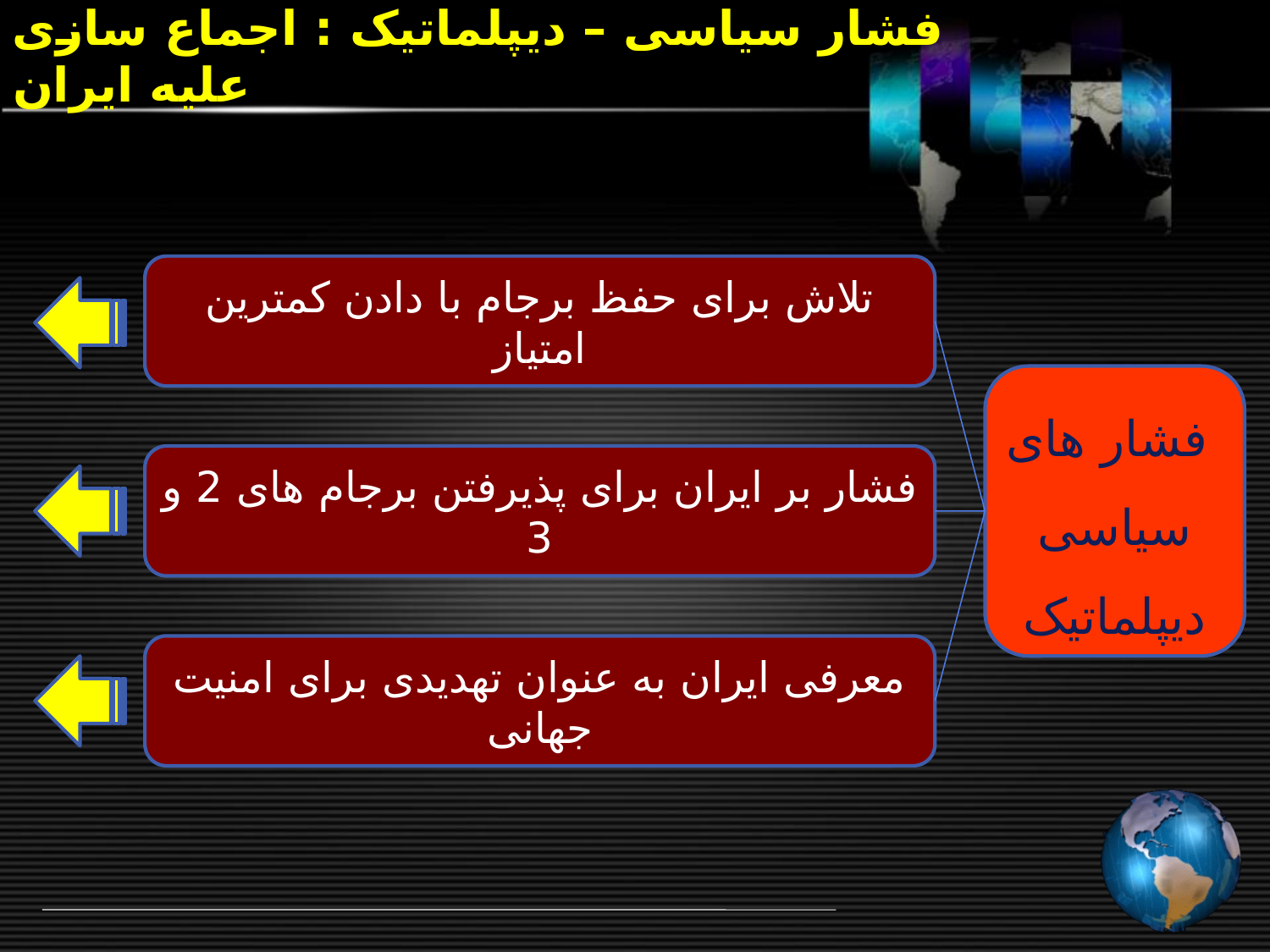

# فشار سیاسی – دیپلماتیک : اجماع سازی علیه ایران
تلاش برای حفظ برجام با دادن کمترین امتیاز

فشار های
سیاسی دیپلماتیک
فشار بر ایران برای پذیرفتن برجام های 2 و 3

معرفی ایران به عنوان تهدیدی برای امنیت جهانی